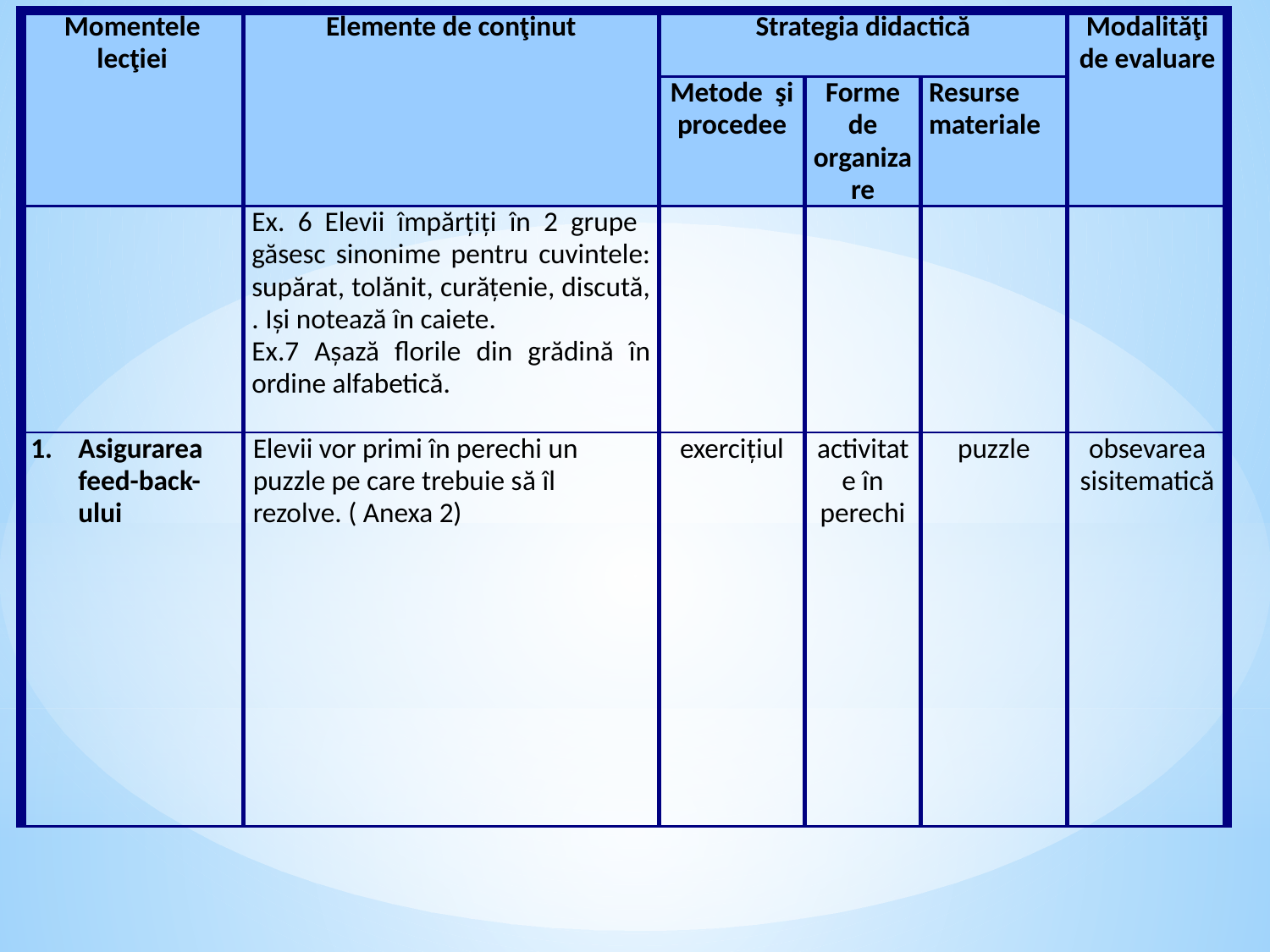

| Momentele lecţiei | Elemente de conţinut | Strategia didactică |  |  | Modalităţi de evaluare |
| --- | --- | --- | --- | --- | --- |
|  |  | Metode şi procedee | Forme de organizare | Resurse materiale |  |
|  | Ex. 6 Elevii împărțiți în 2 grupe găsesc sinonime pentru cuvintele: supărat, tolănit, curățenie, discută, . Iși notează în caiete. Ex.7 Așază florile din grădină în ordine alfabetică. |  |  |  |  |
| Asigurarea feed-back-ului | Elevii vor primi în perechi un puzzle pe care trebuie să îl rezolve. ( Anexa 2) | exercițiul | activitate în perechi | puzzle | obsevarea sisitematică |